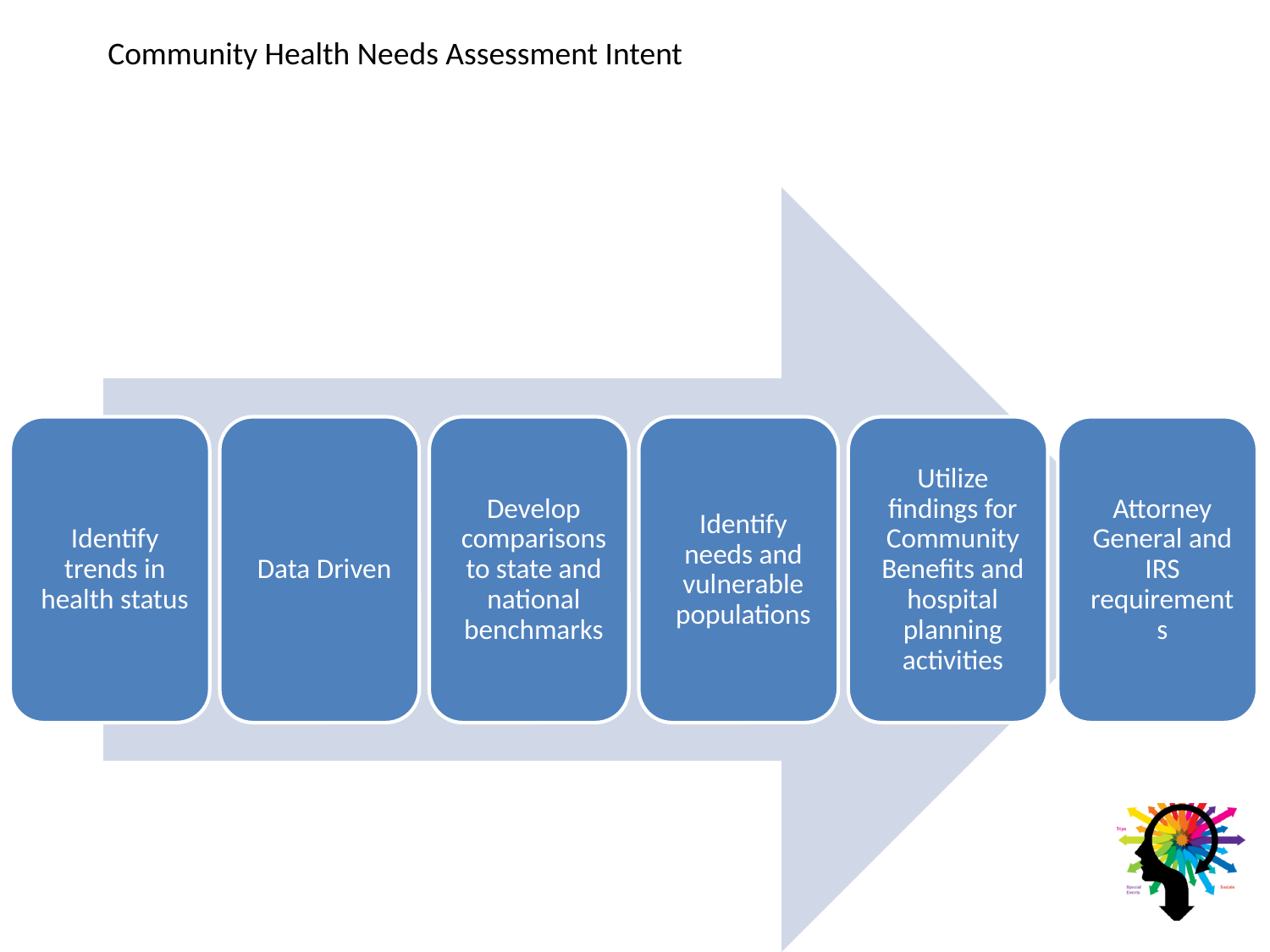

Community Health Needs Assessment Intent
Identify trends in health status
Data Driven
Develop comparisons to state and national benchmarks
Identify needs and vulnerable populations
Utilize findings for Community Benefits and hospital planning activities
Attorney General and IRS requirements